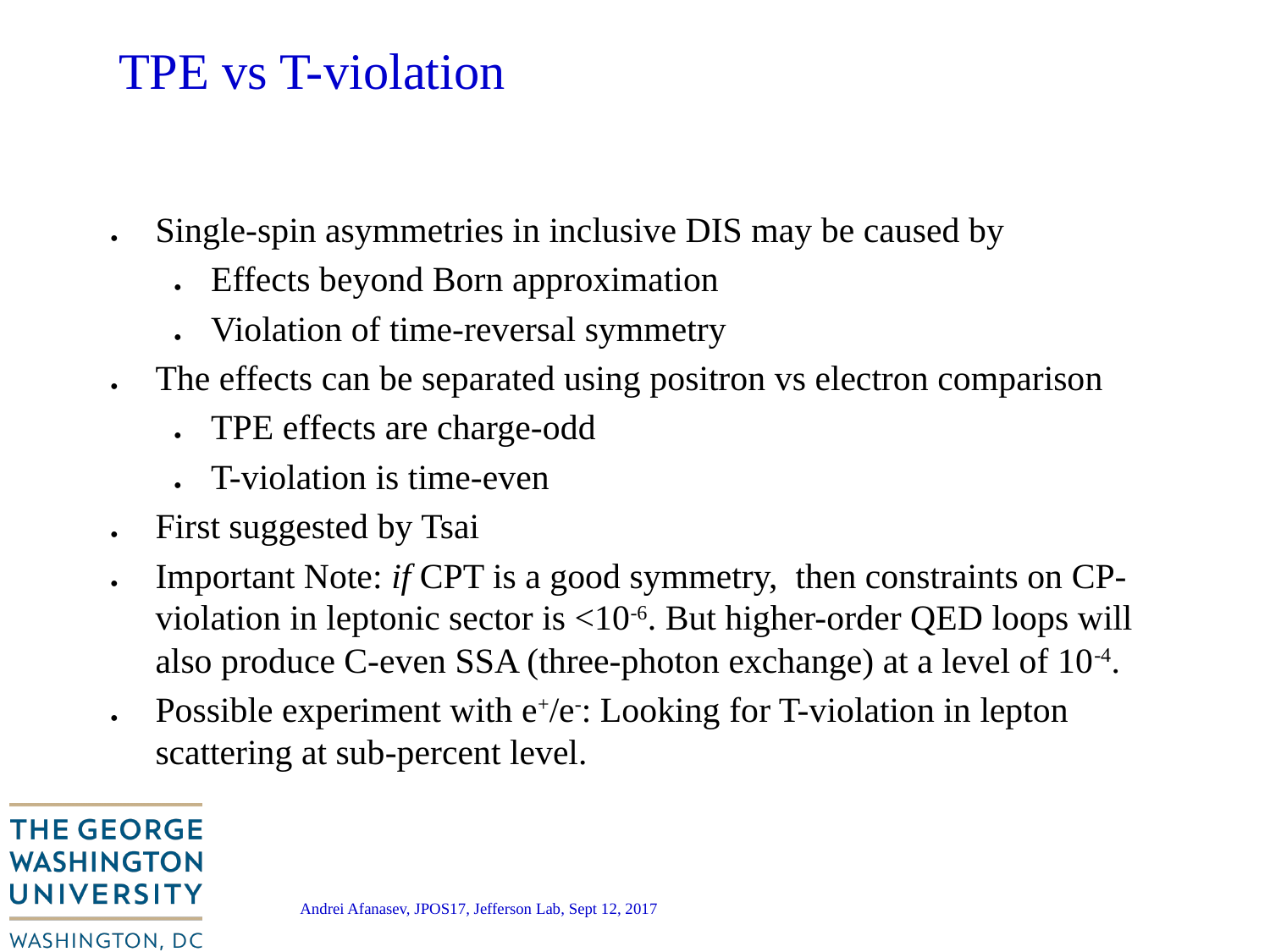

# TPE vs T-violation
Single-spin asymmetries in inclusive DIS may be caused by
Effects beyond Born approximation
Violation of time-reversal symmetry
The effects can be separated using positron vs electron comparison
TPE effects are charge-odd
T-violation is time-even
First suggested by Tsai
Important Note: if CPT is a good symmetry,  then constraints on CP-violation in leptonic sector is <10-6. But higher-order QED loops will also produce C-even SSA (three-photon exchange) at a level of 10-4.
Possible experiment with e+/e-: Looking for T-violation in lepton scattering at sub-percent level.